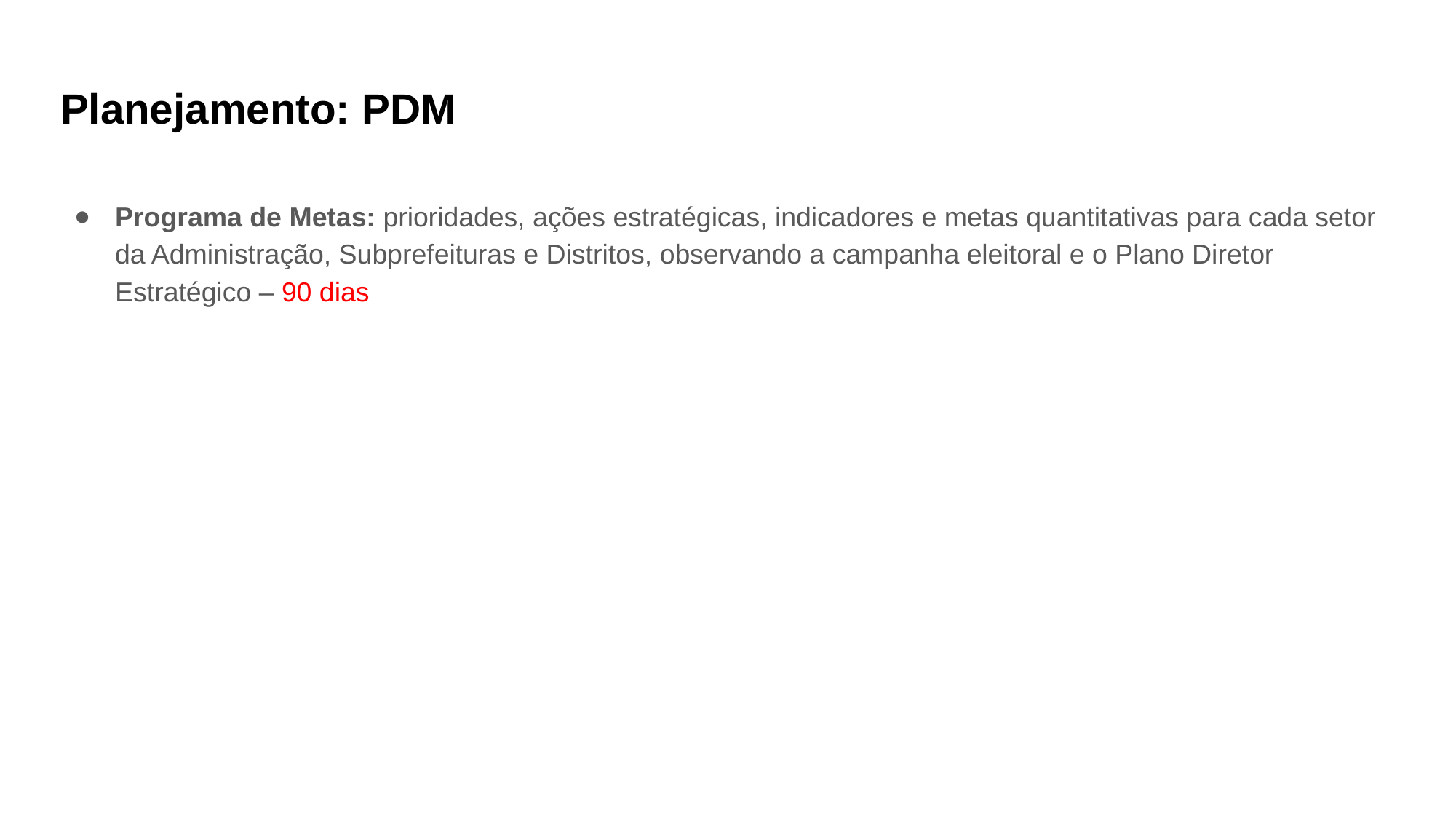

# Planejamento: PDM
Programa de Metas: prioridades, ações estratégicas, indicadores e metas quantitativas para cada setor da Administração, Subprefeituras e Distritos, observando a campanha eleitoral e o Plano Diretor Estratégico – 90 dias